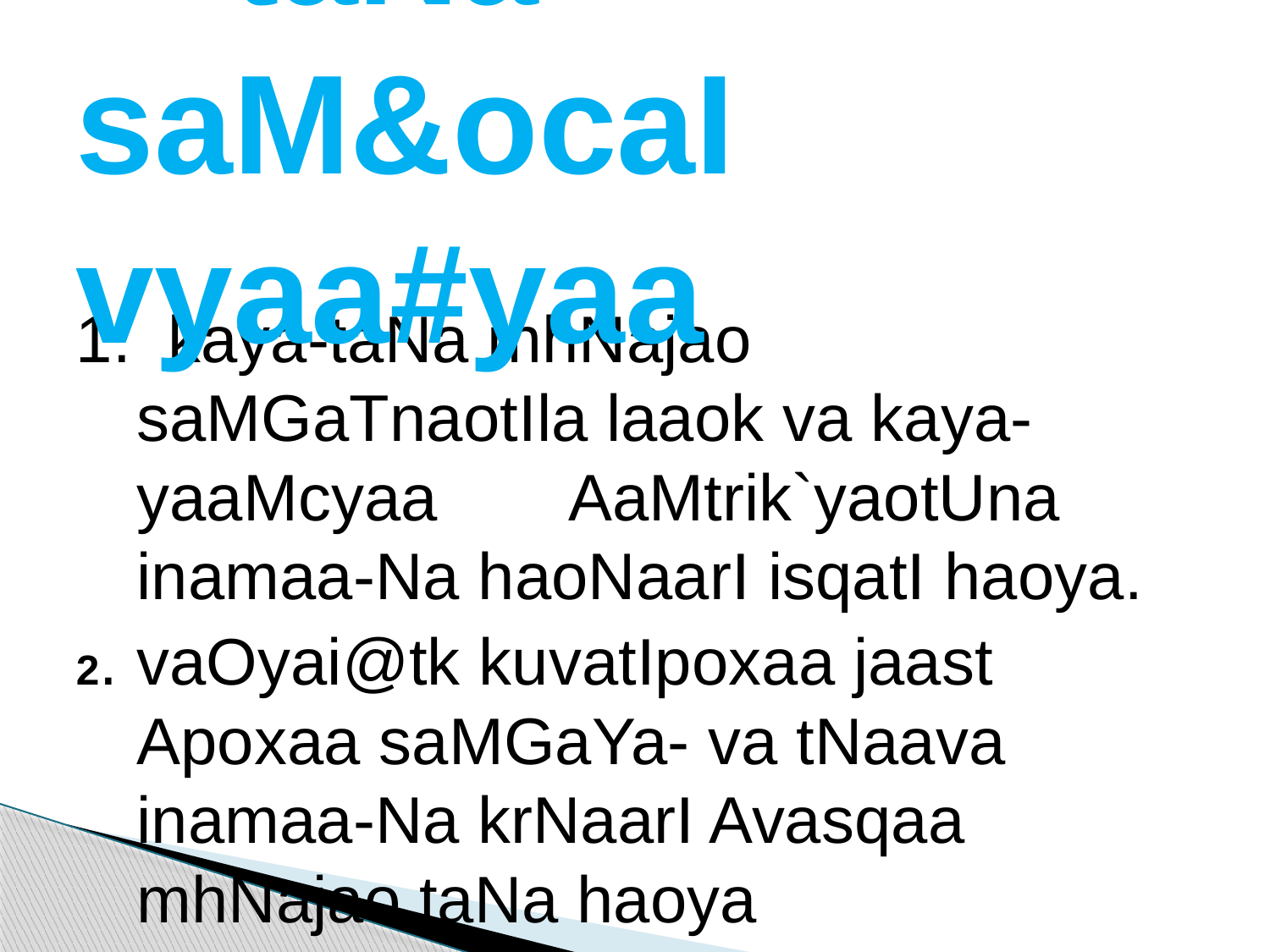

# taNa saM&ocaI vyaa#yaa
1.  kaya-taNa mhNajao saMGaTnaotIla laaok va kaya- yaaMcyaa   	AaMtrik`yaotUna inamaa-Na haoNaarI isqatI haoya.
2.		vaOyai@tk kuvatIpoxaa jaast Apoxaa saMGaYa- va tNaava inamaa-Na krNaarI Avasqaa mhNajao taNa haoya